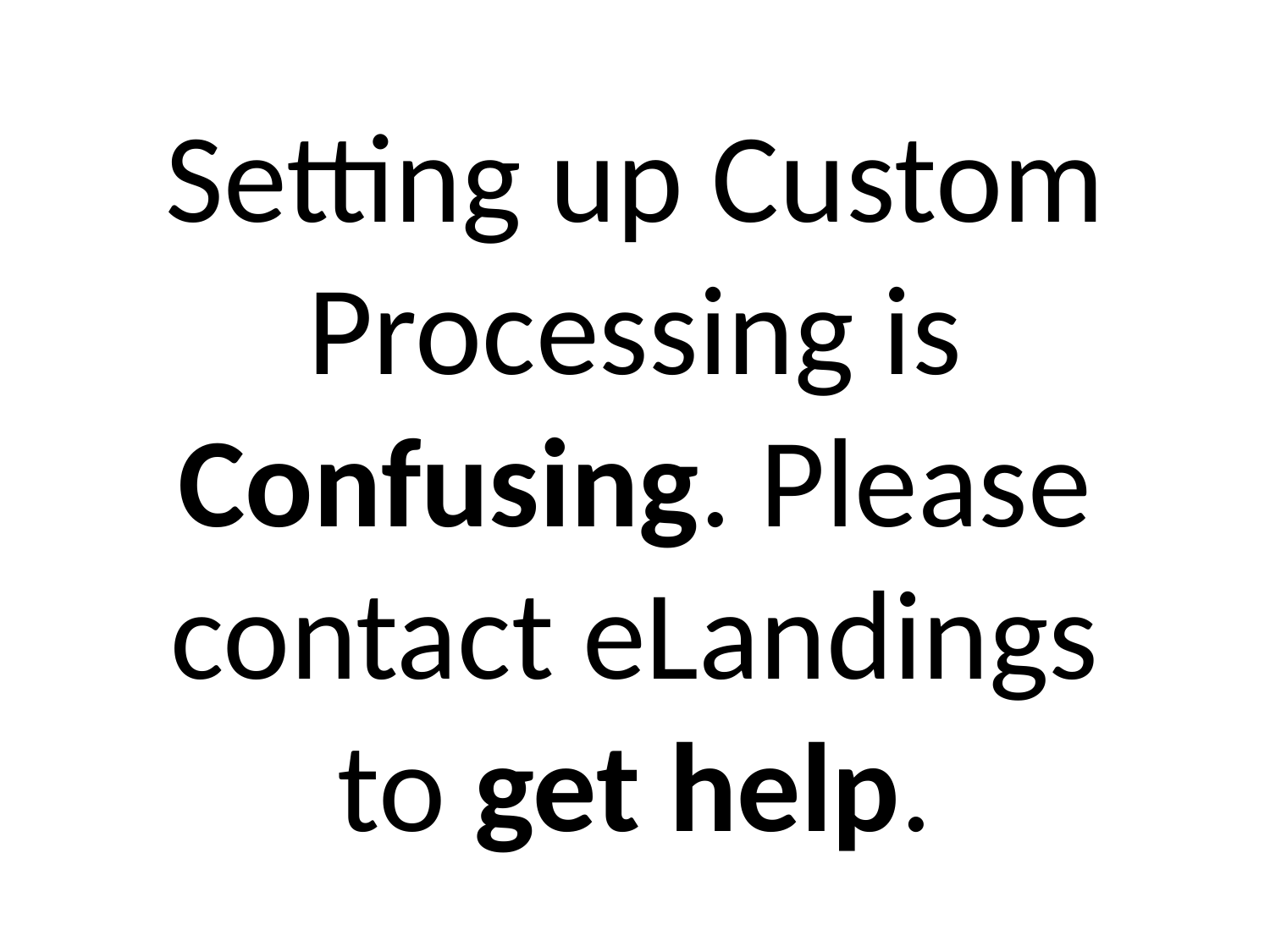

# Setting up Custom Processing is Confusing. Please contact eLandings to get help.